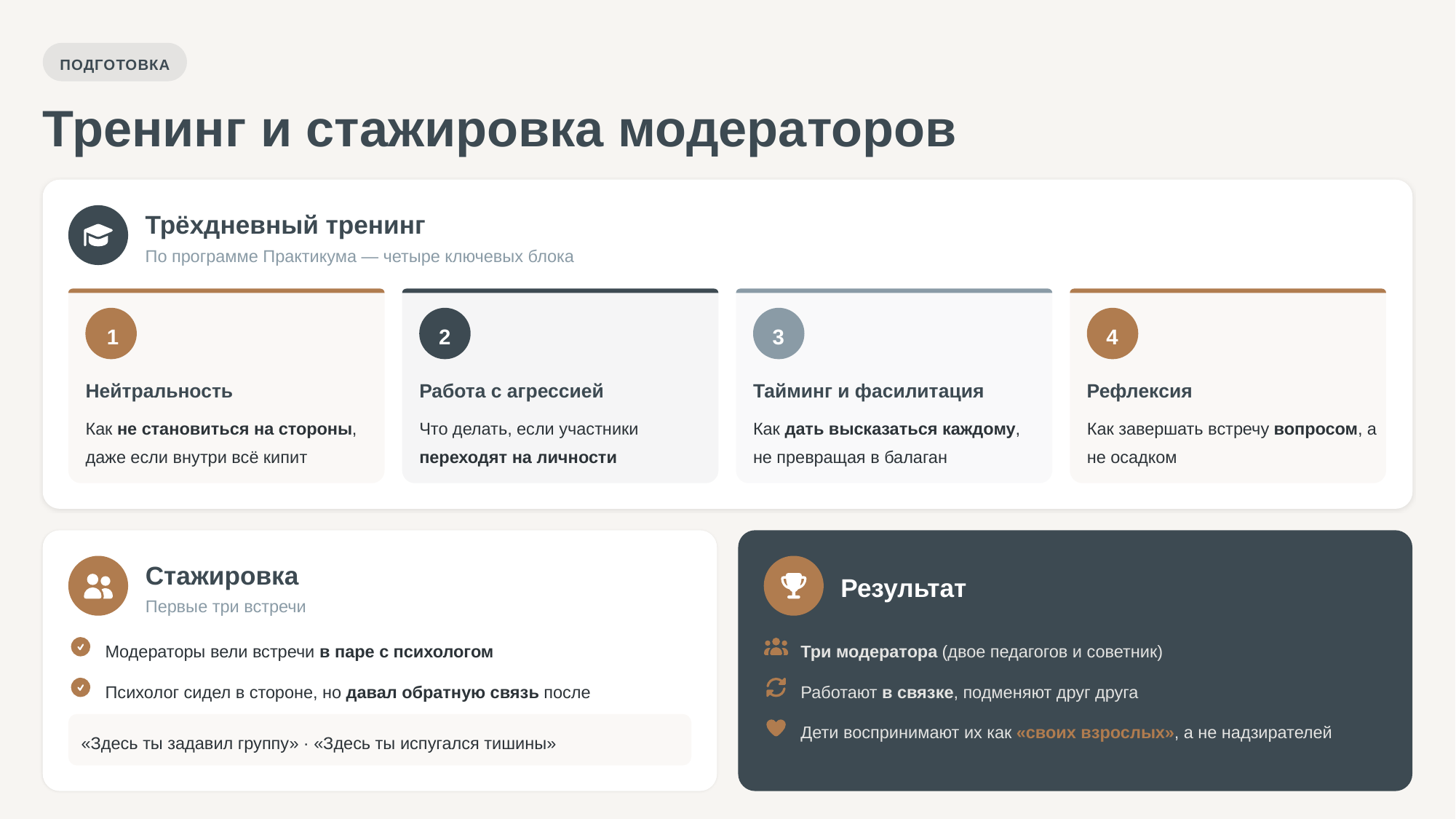

ПОДГОТОВКА
Тренинг и стажировка модераторов

Трёхдневный тренинг

По программе Практикума — четыре ключевых блока

1
2
3
4
Нейтральность
Работа с агрессией
Тайминг и фасилитация
Рефлексия
Как не становиться на стороны, даже если внутри всё кипит
Что делать, если участники переходят на личности
Как дать высказаться каждому, не превращая в балаган
Как завершать встречу вопросом, а не осадком

Стажировка

Результат

Первые три встречи
Модераторы вели встречи в паре с психологом
Три модератора (двое педагогов и советник)

Психолог сидел в стороне, но давал обратную связь после
Работают в связке, подменяют друг друга

Дети воспринимают их как «своих взрослых», а не надзирателей

«Здесь ты задавил группу» · «Здесь ты испугался тишины»